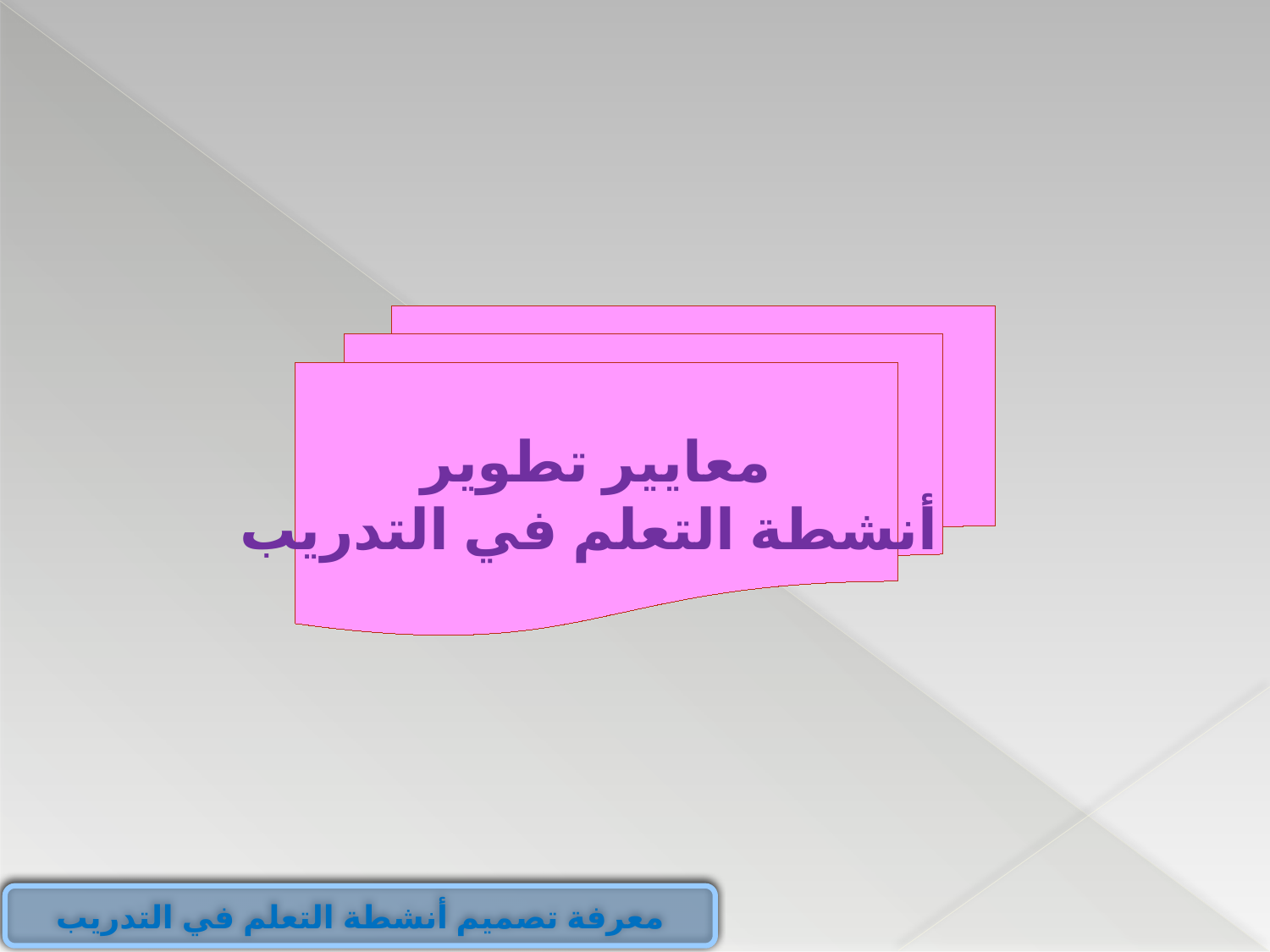

معايير تطوير
 أنشطة التعلم في التدريب
معرفة تصميم أنشطة التعلم في التدريب